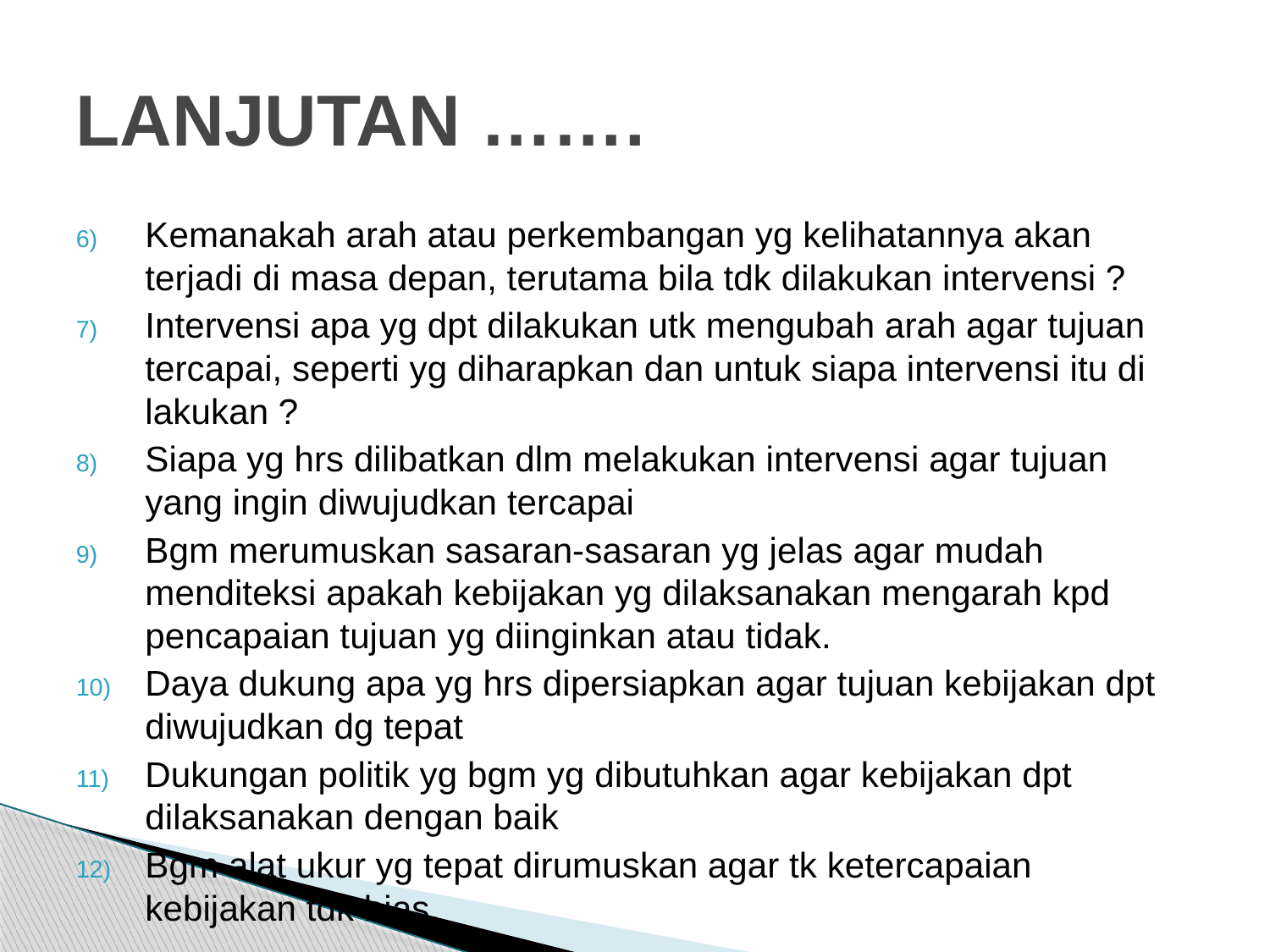

# LANJUTAN …….
Kemanakah arah atau perkembangan yg kelihatannya akan terjadi di masa depan, terutama bila tdk dilakukan intervensi ?
Intervensi apa yg dpt dilakukan utk mengubah arah agar tujuan tercapai, seperti yg diharapkan dan untuk siapa intervensi itu di lakukan ?
Siapa yg hrs dilibatkan dlm melakukan intervensi agar tujuan yang ingin diwujudkan tercapai
Bgm merumuskan sasaran-sasaran yg jelas agar mudah menditeksi apakah kebijakan yg dilaksanakan mengarah kpd pencapaian tujuan yg diinginkan atau tidak.
Daya dukung apa yg hrs dipersiapkan agar tujuan kebijakan dpt diwujudkan dg tepat
Dukungan politik yg bgm yg dibutuhkan agar kebijakan dpt dilaksanakan dengan baik
Bgm alat ukur yg tepat dirumuskan agar tk ketercapaian kebijakan tdk bias.